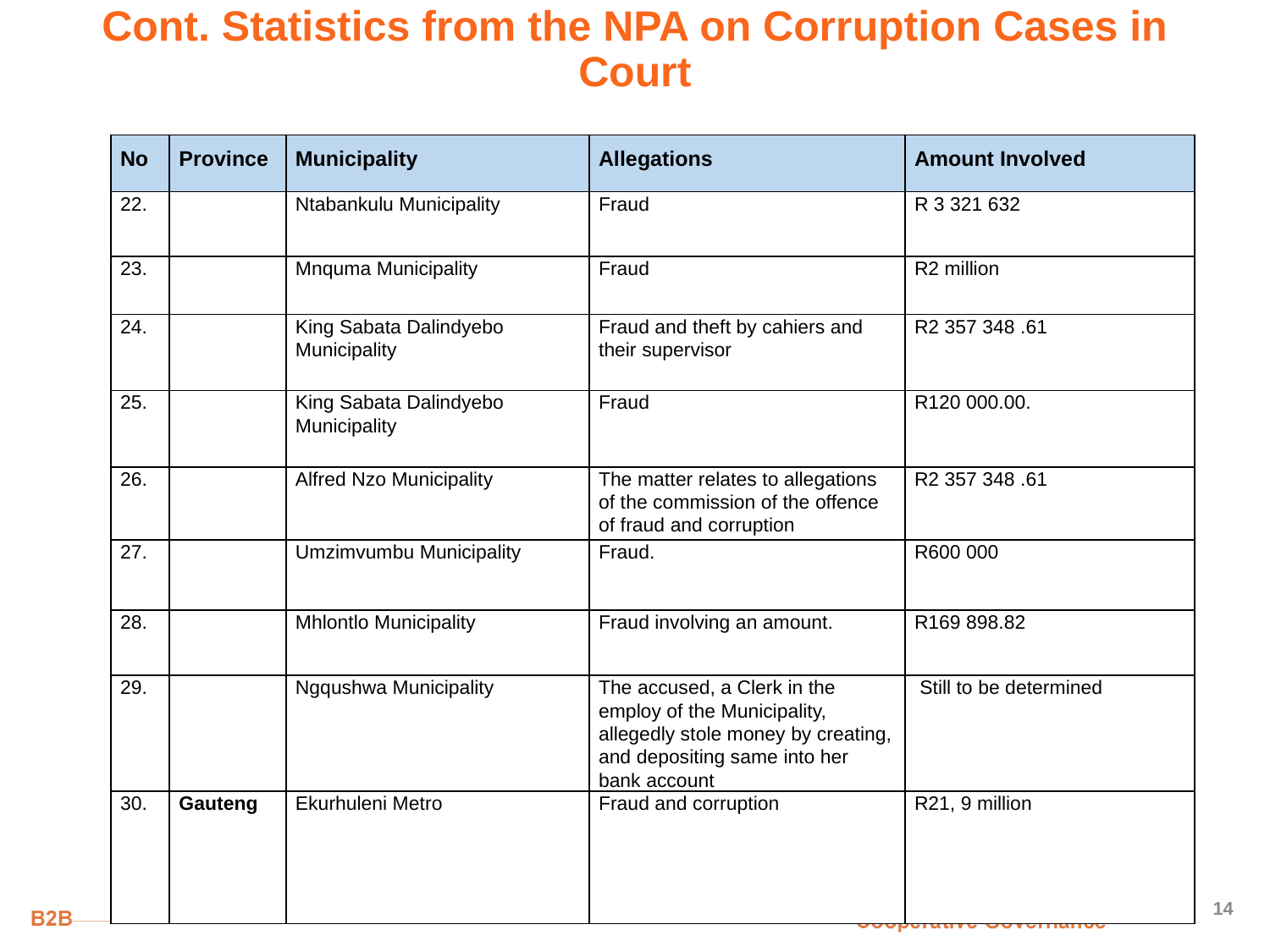

# Cont. Statistics from the NPA on Corruption Cases in Court
| No | Province | Municipality | Allegations | Amount Involved |
| --- | --- | --- | --- | --- |
| 22. |  | Ntabankulu Municipality | Fraud | R 3 321 632 |
| 23. |  | Mnquma Municipality | Fraud | R2 million |
| 24. |  | King Sabata Dalindyebo Municipality | Fraud and theft by cahiers and their supervisor | R2 357 348 .61 |
| 25. |  | King Sabata Dalindyebo Municipality | Fraud | R120 000.00. |
| 26. |  | Alfred Nzo Municipality | The matter relates to allegations of the commission of the offence of fraud and corruption | R2 357 348 .61 |
| 27. |  | Umzimvumbu Municipality | Fraud. | R600 000 |
| 28. |  | Mhlontlo Municipality | Fraud involving an amount. | R169 898.82 |
| 29. |  | Ngqushwa Municipality | The accused, a Clerk in the employ of the Municipality, allegedly stole money by creating, and depositing same into her bank account | Still to be determined |
| 30. | Gauteng | Ekurhuleni Metro | Fraud and corruption | R21, 9 million |
14